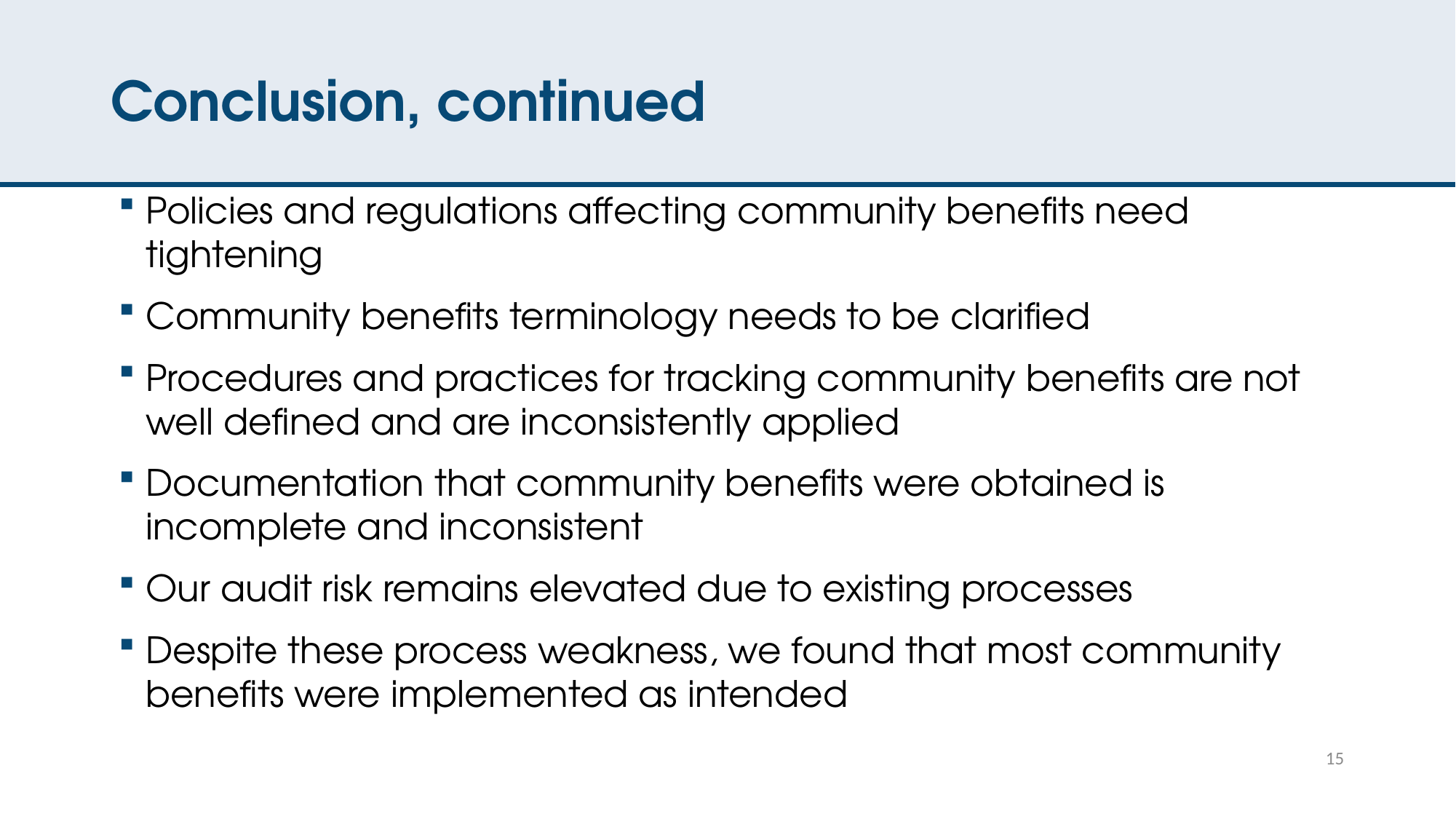

# Conclusion, continued
Policies and regulations affecting community benefits need tightening
Community benefits terminology needs to be clarified
Procedures and practices for tracking community benefits are not well defined and are inconsistently applied
Documentation that community benefits were obtained is incomplete and inconsistent
Our audit risk remains elevated due to existing processes
Despite these process weakness, we found that most community benefits were implemented as intended

15